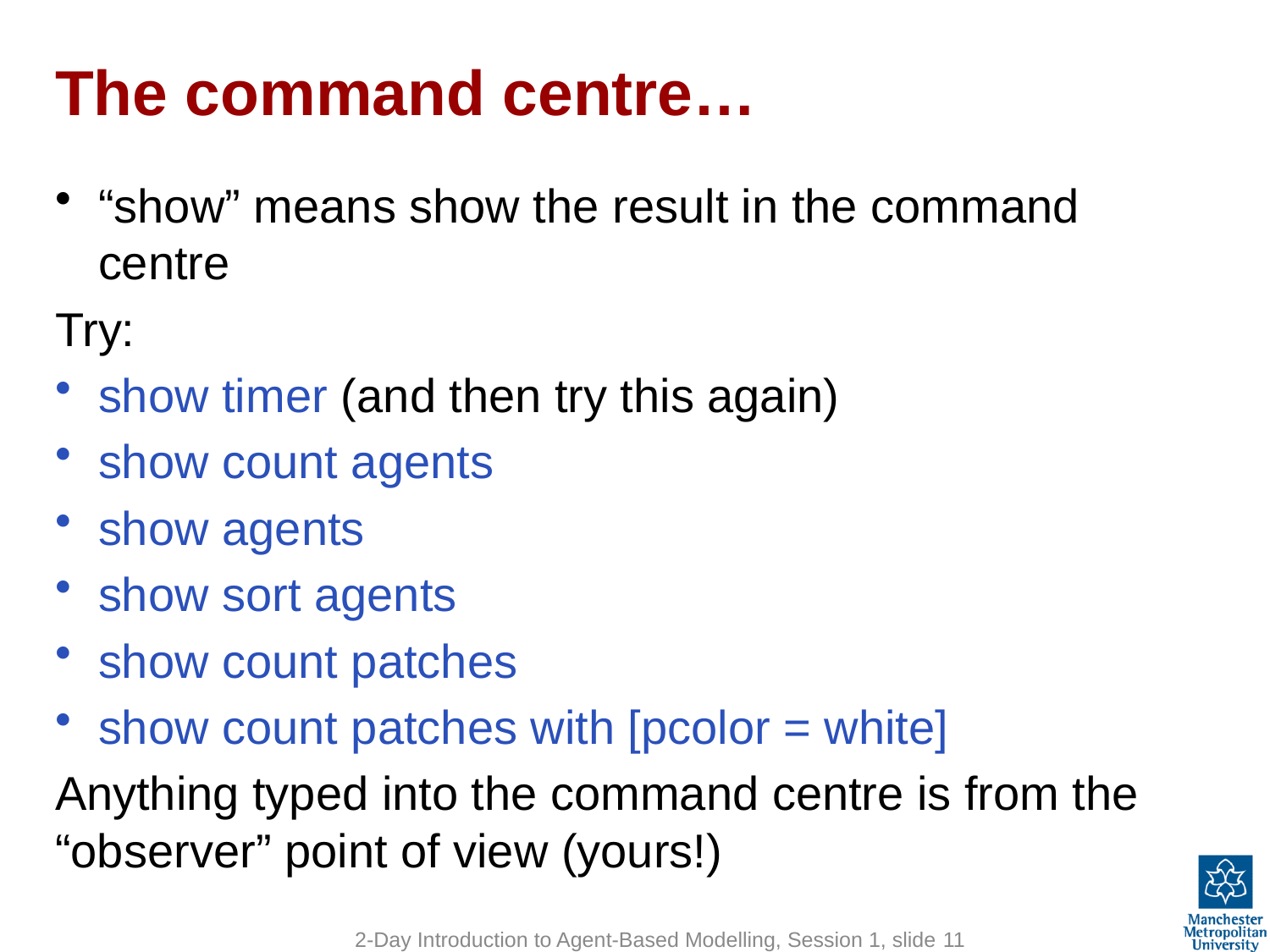

# The command centre…
“show” means show the result in the command centre
Try:
show timer (and then try this again)
show count agents
show agents
show sort agents
show count patches
show count patches with [pcolor = white]
Anything typed into the command centre is from the “observer” point of view (yours!)
2-Day Introduction to Agent-Based Modelling, Session 1, slide 11